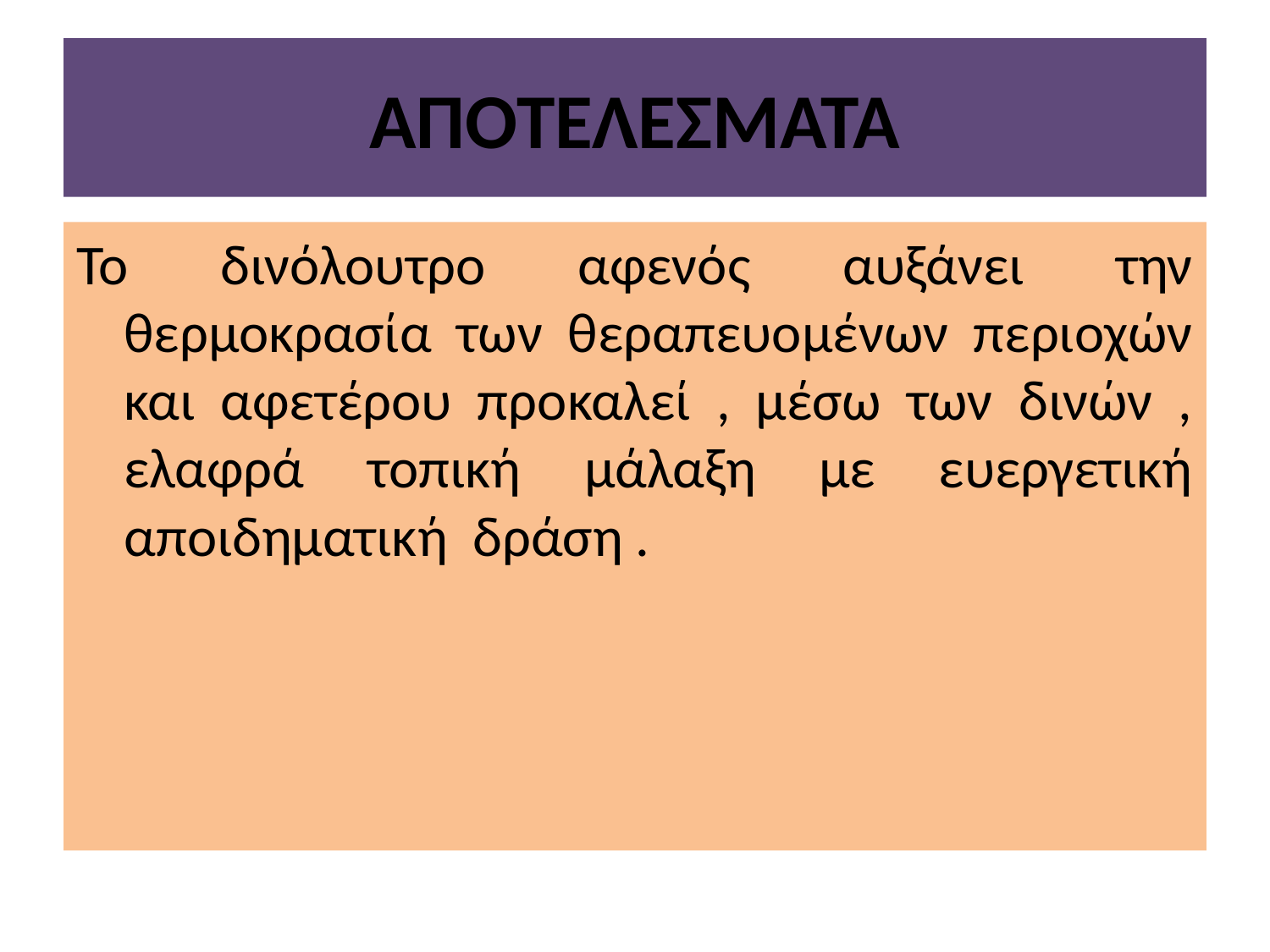

# ΑΠΟΤΕΛΕΣΜΑΤΑ
Το δινόλουτρο αφενός αυξάνει την θερμοκρασία των θεραπευομένων περιοχών και αφετέρου προκαλεί , μέσω των δινών , ελαφρά τοπική μάλαξη με ευεργετική αποιδηματική  δράση .